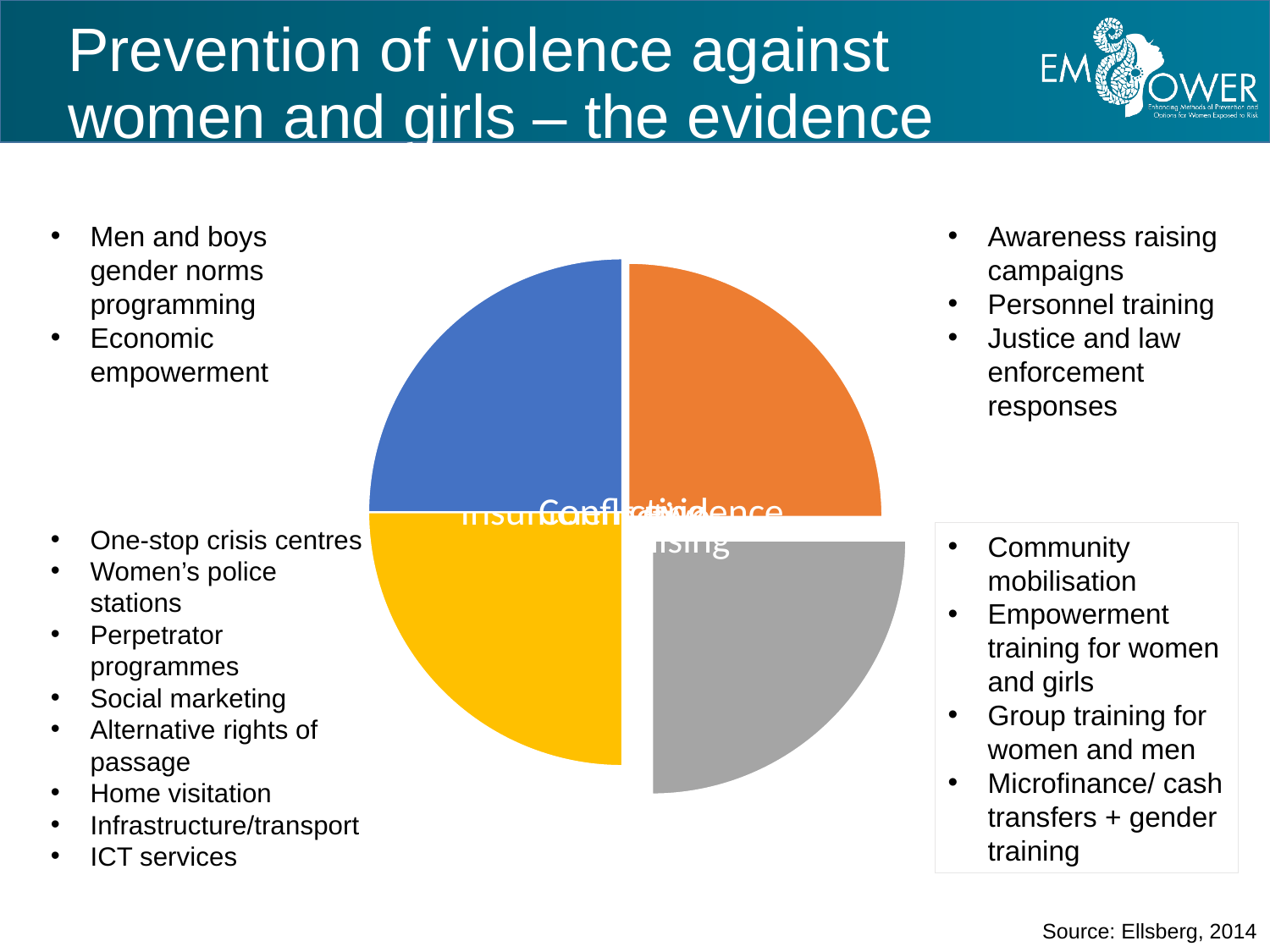

# Prevention of violence against women and girls – the evidence
Ineffective
Promising
Insufficient evidence
Conflicting
Men and boys gender norms programming
Economic empowerment
Awareness raising campaigns
Personnel training
Justice and law enforcement responses

One-stop crisis centres
Women’s police stations
Perpetrator programmes
Social marketing
Alternative rights of passage
Home visitation
Infrastructure/transport
ICT services
Community mobilisation
Empowerment training for women and girls
Group training for women and men
Microfinance/ cash transfers + gender training
Source: Ellsberg, 2014